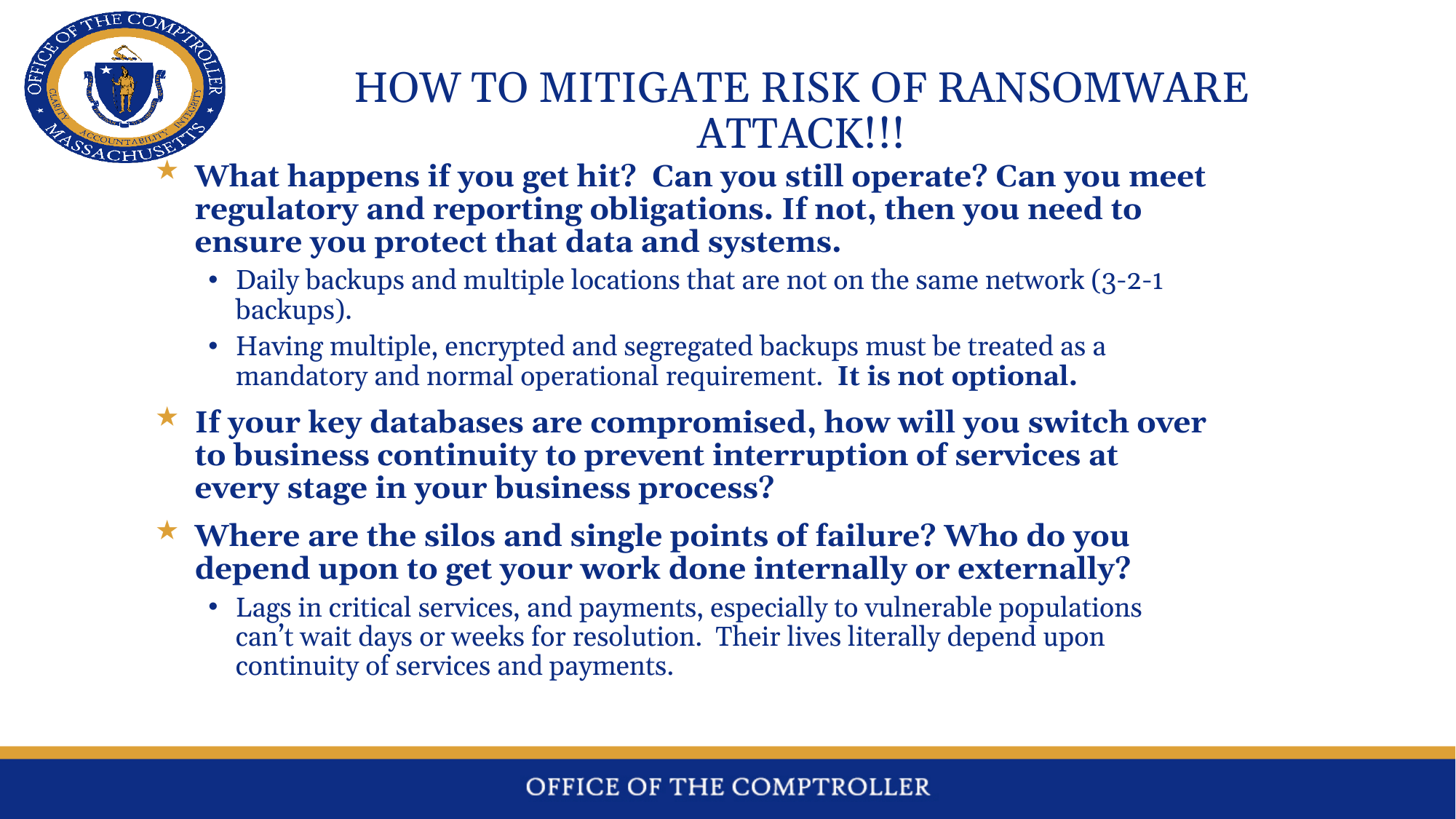

# How to mitigate risk of RANSOMWARE ATTACK!!!
What happens if you get hit?  Can you still operate? Can you meet regulatory and reporting obligations. If not, then you need to ensure you protect that data and systems.
Daily backups and multiple locations that are not on the same network (3-2-1 backups).
Having multiple, encrypted and segregated backups must be treated as a mandatory and normal operational requirement.  It is not optional.
If your key databases are compromised, how will you switch over to business continuity to prevent interruption of services at every stage in your business process?
Where are the silos and single points of failure? Who do you depend upon to get your work done internally or externally?
Lags in critical services, and payments, especially to vulnerable populations can’t wait days or weeks for resolution.  Their lives literally depend upon continuity of services and payments.